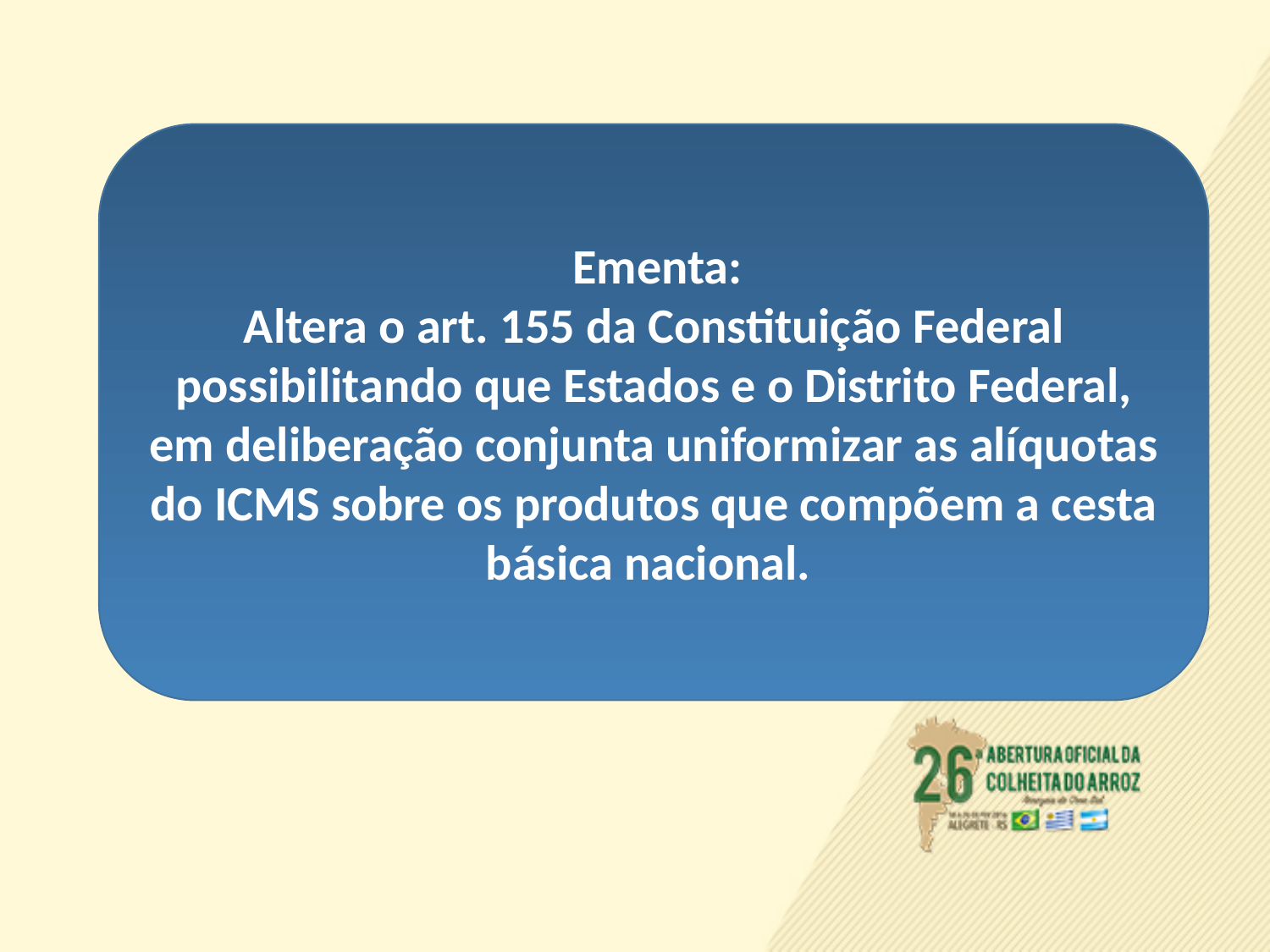

Ementa:
Altera o art. 155 da Constituição Federal possibilitando que Estados e o Distrito Federal, em deliberação conjunta uniformizar as alíquotas do ICMS sobre os produtos que compõem a cesta básica nacional.